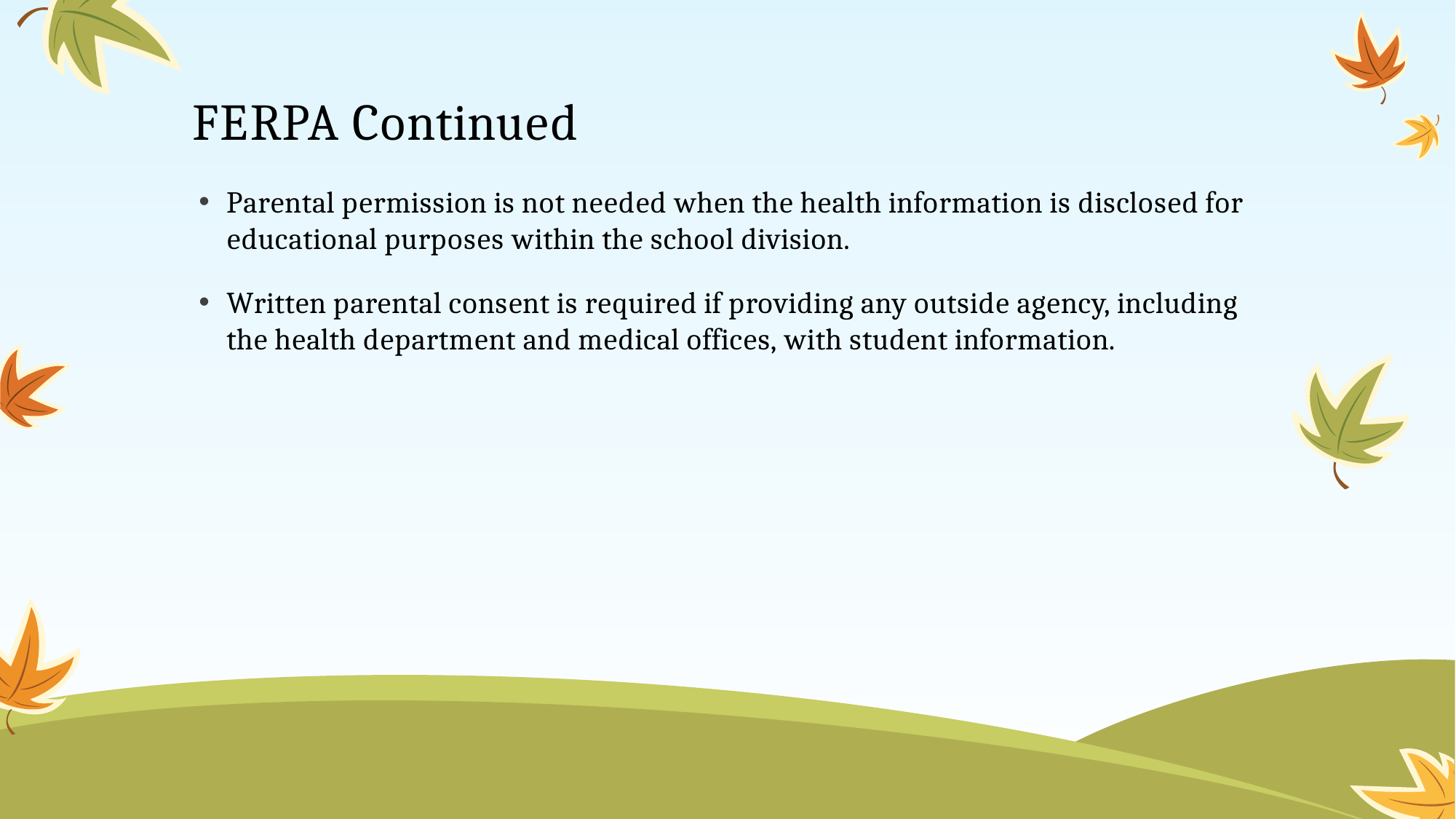

# FERPA Continued
Parental permission is not needed when the health information is disclosed for educational purposes within the school division.
Written parental consent is required if providing any outside agency, including the health department and medical offices, with student information.